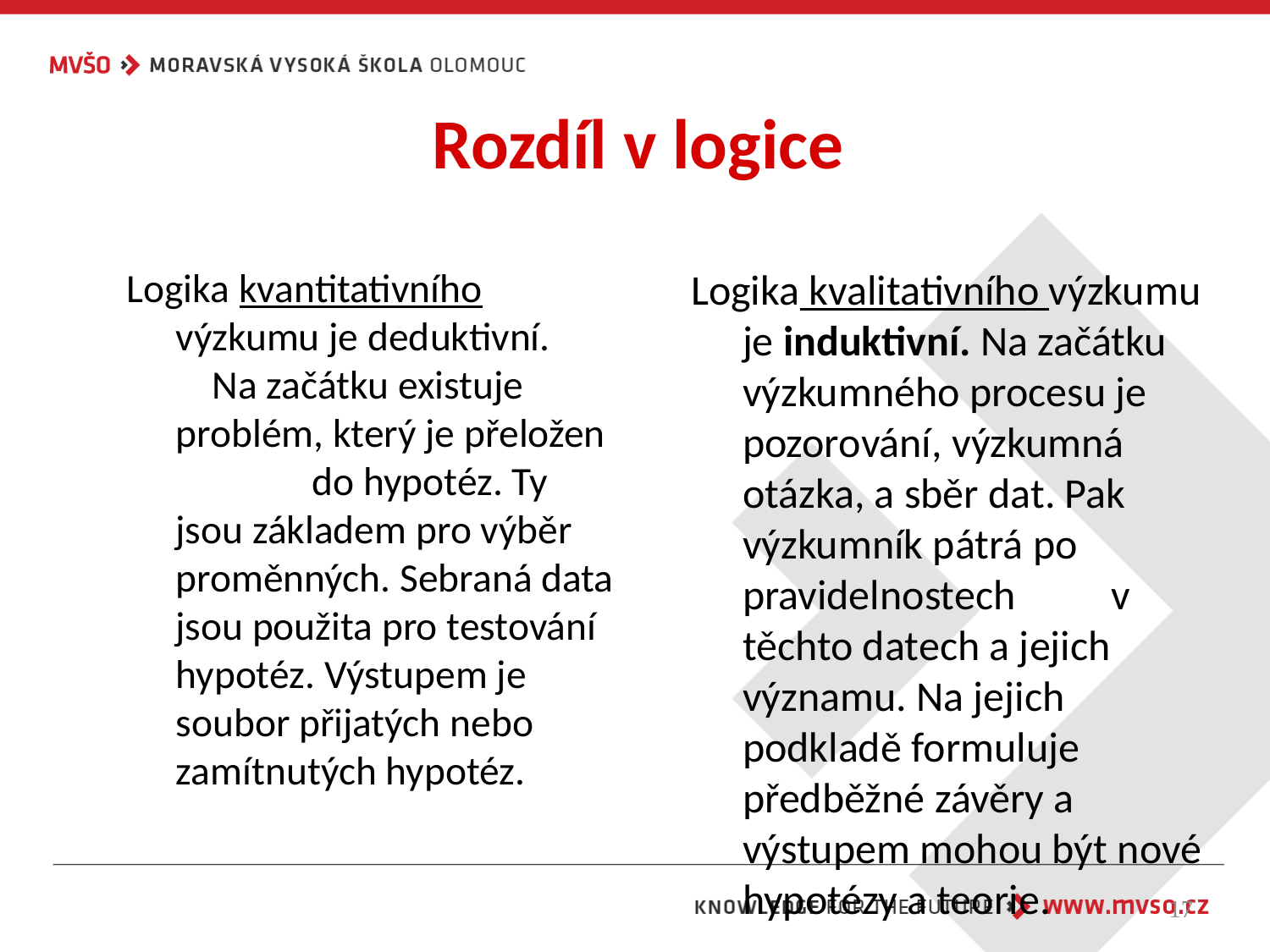

# Rozdíl v logice
Logika kvantitativního výzkumu je deduktivní.            Na začátku existuje problém, který je přeložen                 do hypotéz. Ty jsou základem pro výběr proměnných. Sebraná data jsou použita pro testování hypotéz. Výstupem je soubor přijatých nebo zamítnutých hypotéz.
Logika kvalitativního výzkumu je induktivní. Na začátku výzkumného procesu je pozorování, výzkumná otázka, a sběr dat. Pak výzkumník pátrá po pravidelnostech          v těchto datech a jejich významu. Na jejich podkladě formuluje předběžné závěry a výstupem mohou být nové hypotézy a teorie.
17